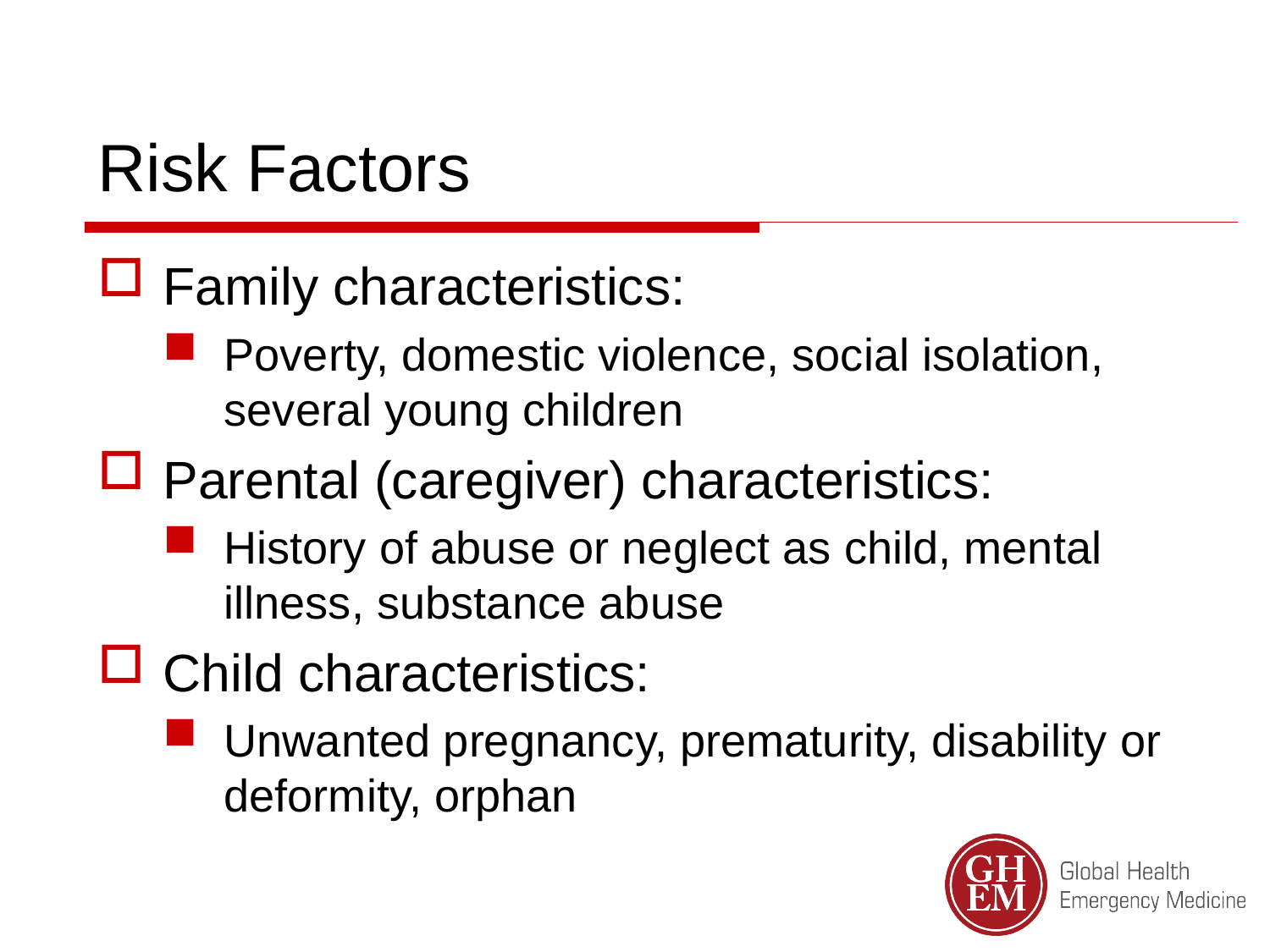

Risk Factors
Family characteristics:
Poverty, domestic violence, social isolation, several young children
Parental (caregiver) characteristics:
History of abuse or neglect as child, mental illness, substance abuse
Child characteristics:
Unwanted pregnancy, prematurity, disability or deformity, orphan